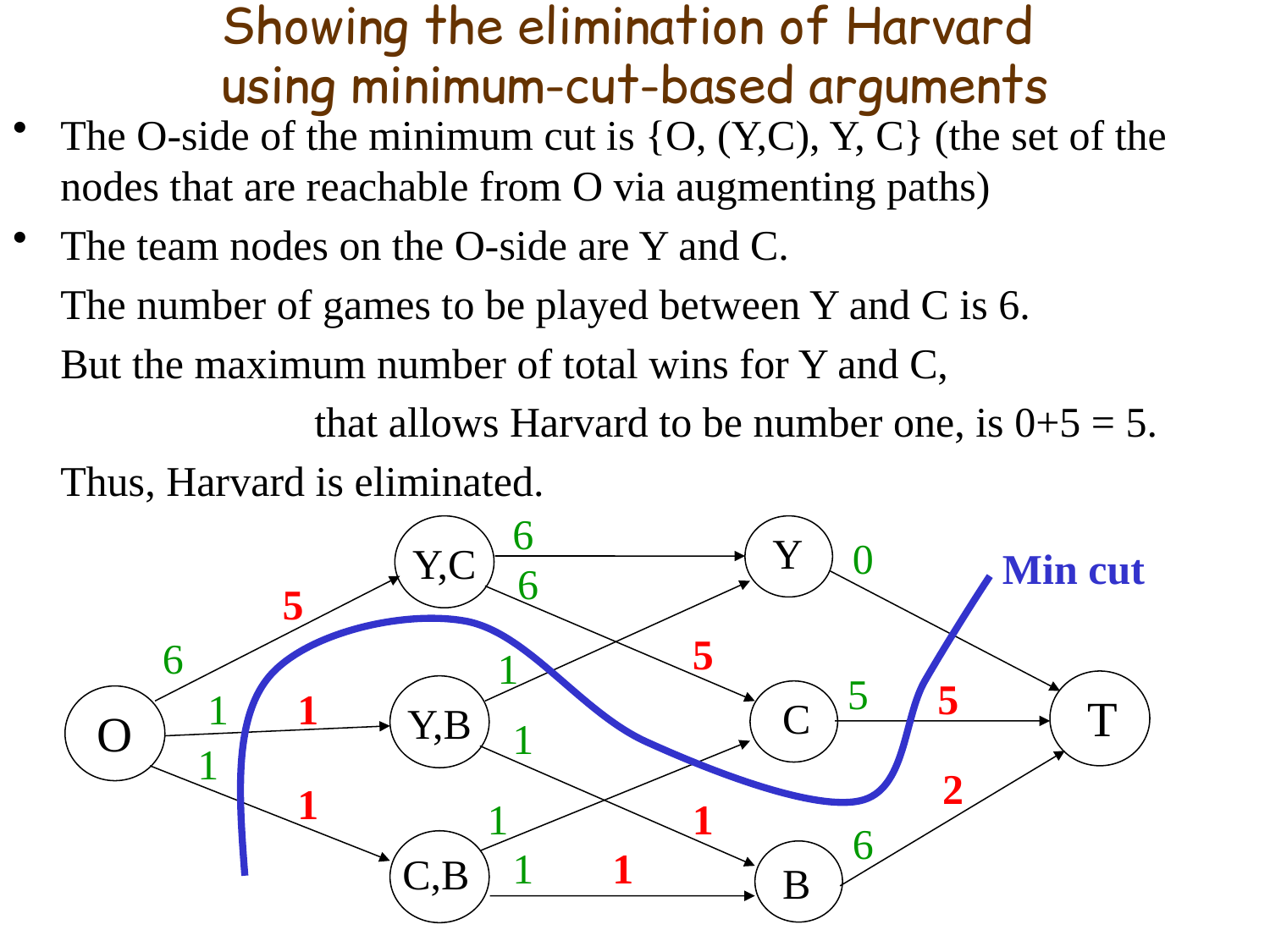

# Showing the elimination of Harvard using minimum-cut-based arguments
The O-side of the minimum cut is {O, (Y,C), Y, C} (the set of the nodes that are reachable from O via augmenting paths)
The team nodes on the O-side are Y and C.
	The number of games to be played between Y and C is 6.
	But the maximum number of total wins for Y and C,
			that allows Harvard to be number one, is 0+5 = 5.
	Thus, Harvard is eliminated.

6

Y,C

Y,B

C,B

Y

C

B
0
Min cut
6

5
5
5
1
2
1
1
1

6
1
5

T
1

O
1

1

1
6
1